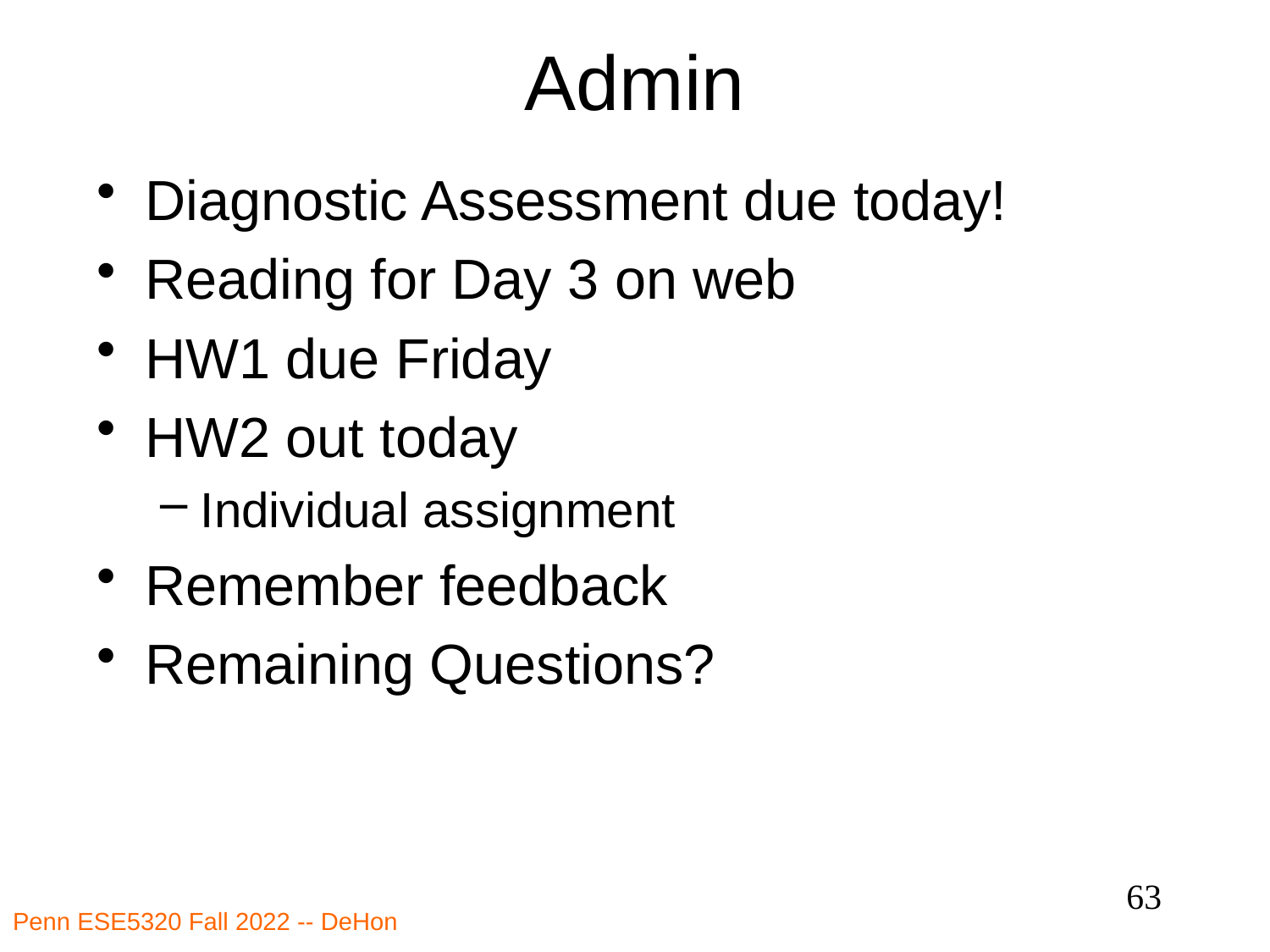

# Admin
Diagnostic Assessment due today!
Reading for Day 3 on web
HW1 due Friday
HW2 out today
Individual assignment
Remember feedback
Remaining Questions?
63
Penn ESE5320 Fall 2022 -- DeHon